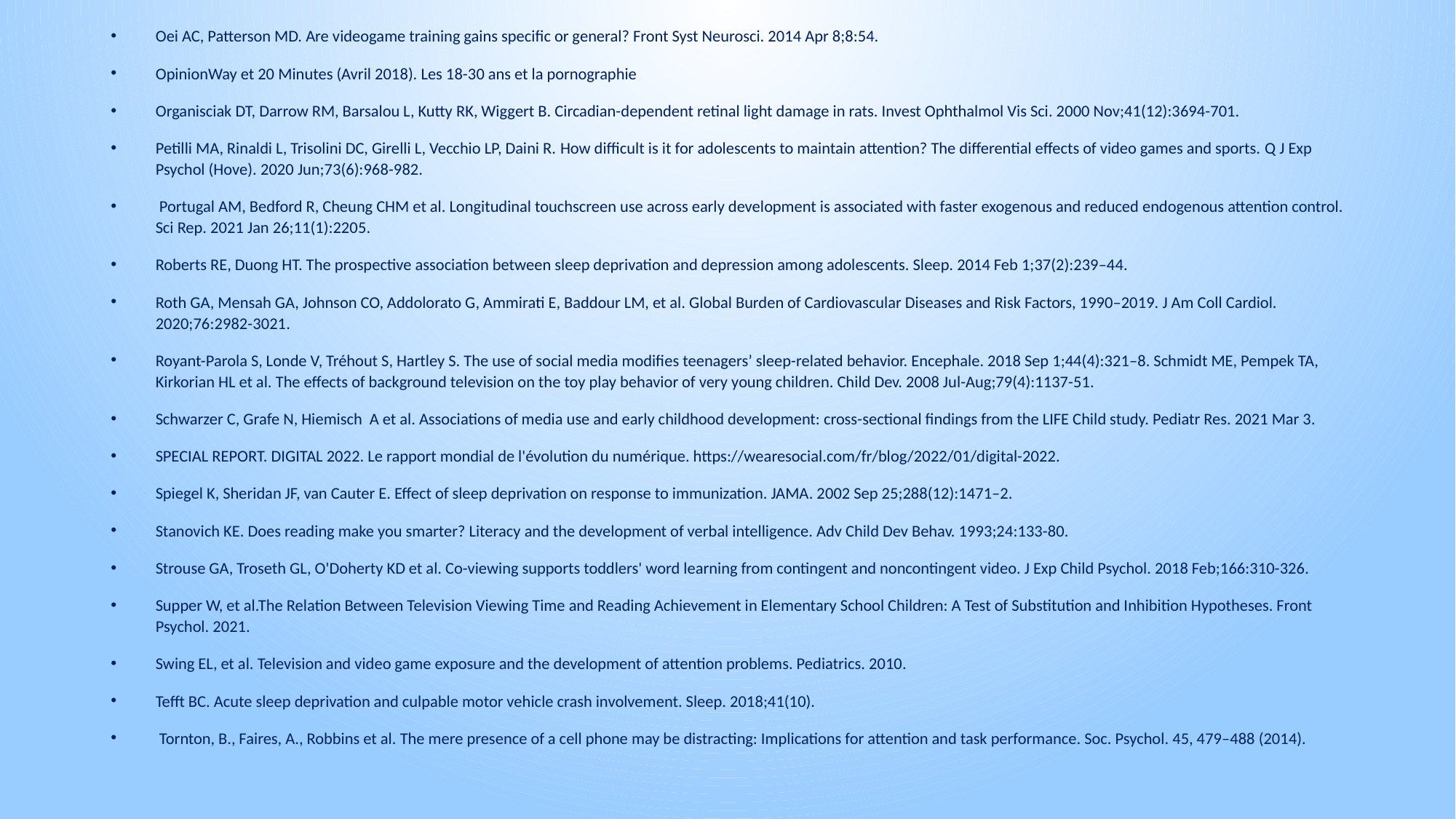

Oei AC, Patterson MD. Are videogame training gains specific or general? Front Syst Neurosci. 2014 Apr 8;8:54.
OpinionWay et 20 Minutes (Avril 2018). Les 18-30 ans et la pornographie
Organisciak DT, Darrow RM, Barsalou L, Kutty RK, Wiggert B. Circadian-dependent retinal light damage in rats. Invest Ophthalmol Vis Sci. 2000 Nov;41(12):3694-701.
Petilli MA, Rinaldi L, Trisolini DC, Girelli L, Vecchio LP, Daini R. How difficult is it for adolescents to maintain attention? The differential effects of video games and sports. Q J Exp Psychol (Hove). 2020 Jun;73(6):968-982.
 Portugal AM, Bedford R, Cheung CHM et al. Longitudinal touchscreen use across early development is associated with faster exogenous and reduced endogenous attention control. Sci Rep. 2021 Jan 26;11(1):2205.
Roberts RE, Duong HT. The prospective association between sleep deprivation and depression among adolescents. Sleep. 2014 Feb 1;37(2):239–44.
Roth GA, Mensah GA, Johnson CO, Addolorato G, Ammirati E, Baddour LM, et al. Global Burden of Cardiovascular Diseases and Risk Factors, 1990–2019. J Am Coll Cardiol. 2020;76:2982-3021.
Royant-Parola S, Londe V, Tréhout S, Hartley S. The use of social media modifies teenagers’ sleep-related behavior. Encephale. 2018 Sep 1;44(4):321–8. Schmidt ME, Pempek TA, Kirkorian HL et al. The effects of background television on the toy play behavior of very young children. Child Dev. 2008 Jul-Aug;79(4):1137-51.
Schwarzer C, Grafe N, Hiemisch  A et al. Associations of media use and early childhood development: cross-sectional findings from the LIFE Child study. Pediatr Res. 2021 Mar 3.
SPECIAL REPORT. DIGITAL 2022. Le rapport mondial de l'évolution du numérique. https://wearesocial.com/fr/blog/2022/01/digital-2022.
Spiegel K, Sheridan JF, van Cauter E. Effect of sleep deprivation on response to immunization. JAMA. 2002 Sep 25;288(12):1471–2.
Stanovich KE. Does reading make you smarter? Literacy and the development of verbal intelligence. Adv Child Dev Behav. 1993;24:133-80.
Strouse GA, Troseth GL, O'Doherty KD et al. Co-viewing supports toddlers' word learning from contingent and noncontingent video. J Exp Child Psychol. 2018 Feb;166:310-326.
Supper W, et al.The Relation Between Television Viewing Time and Reading Achievement in Elementary School Children: A Test of Substitution and Inhibition Hypotheses. Front Psychol. 2021.
Swing EL, et al. Television and video game exposure and the development of attention problems. Pediatrics. 2010.
Tefft BC. Acute sleep deprivation and culpable motor vehicle crash involvement. Sleep. 2018;41(10).
 Tornton, B., Faires, A., Robbins et al. The mere presence of a cell phone may be distracting: Implications for attention and task performance. Soc. Psychol. 45, 479–488 (2014).